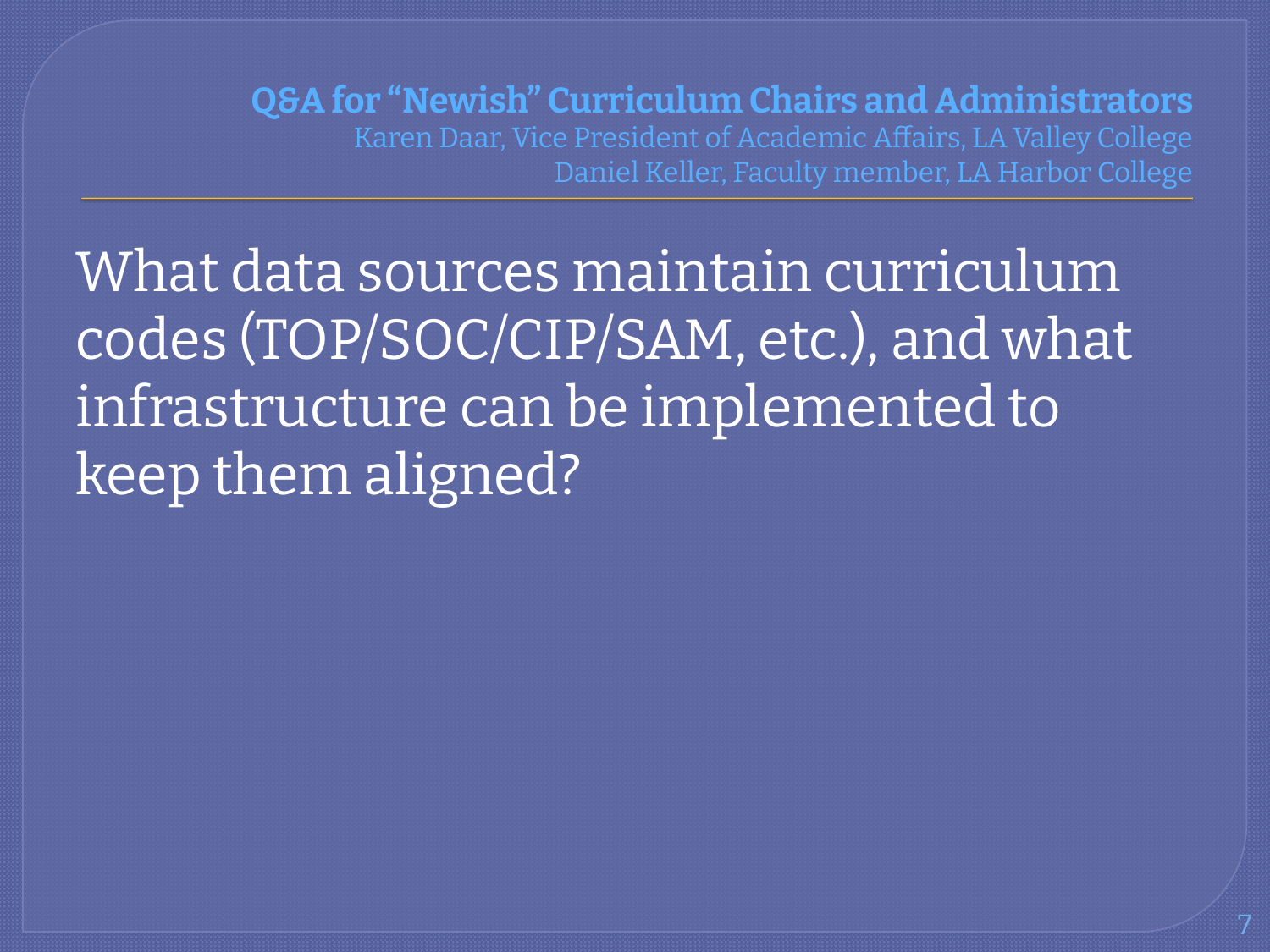

# Q&A for “Newish” Curriculum Chairs and Administrators Karen Daar, Vice President of Academic Affairs, LA Valley College Daniel Keller, Faculty member, LA Harbor College
What data sources maintain curriculum codes (TOP/SOC/CIP/SAM, etc.), and what infrastructure can be implemented to keep them aligned?
7